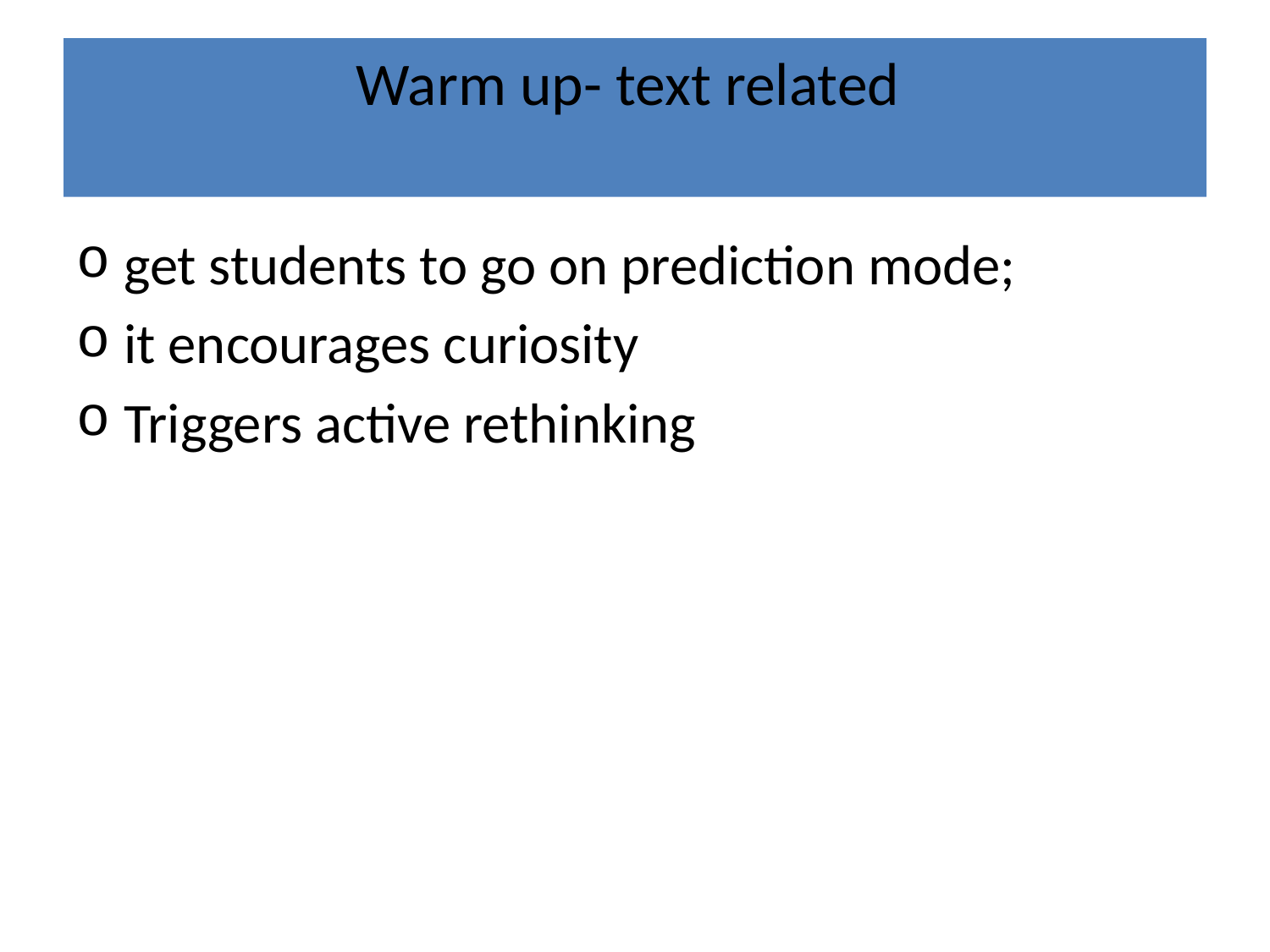

# Warm up- text related
get students to go on prediction mode;
it encourages curiosity
Triggers active rethinking